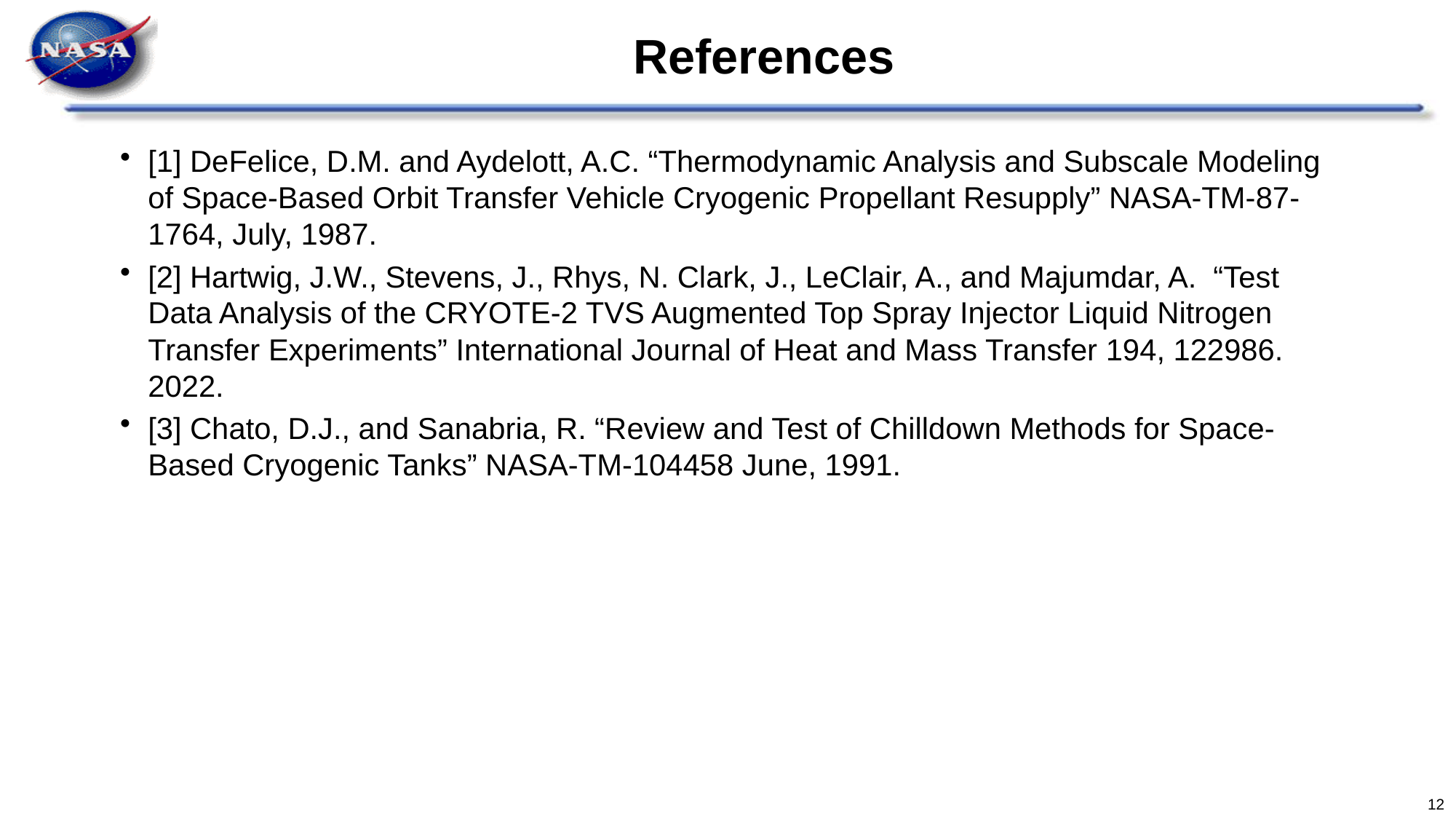

# References
[1] DeFelice, D.M. and Aydelott, A.C. “Thermodynamic Analysis and Subscale Modeling of Space-Based Orbit Transfer Vehicle Cryogenic Propellant Resupply” NASA-TM-87-1764, July, 1987.
[2] Hartwig, J.W., Stevens, J., Rhys, N. Clark, J., LeClair, A., and Majumdar, A.  “Test Data Analysis of the CRYOTE-2 TVS Augmented Top Spray Injector Liquid Nitrogen Transfer Experiments” International Journal of Heat and Mass Transfer 194, 122986. 2022.
[3] Chato, D.J., and Sanabria, R. “Review and Test of Chilldown Methods for Space-Based Cryogenic Tanks” NASA-TM-104458 June, 1991.

12